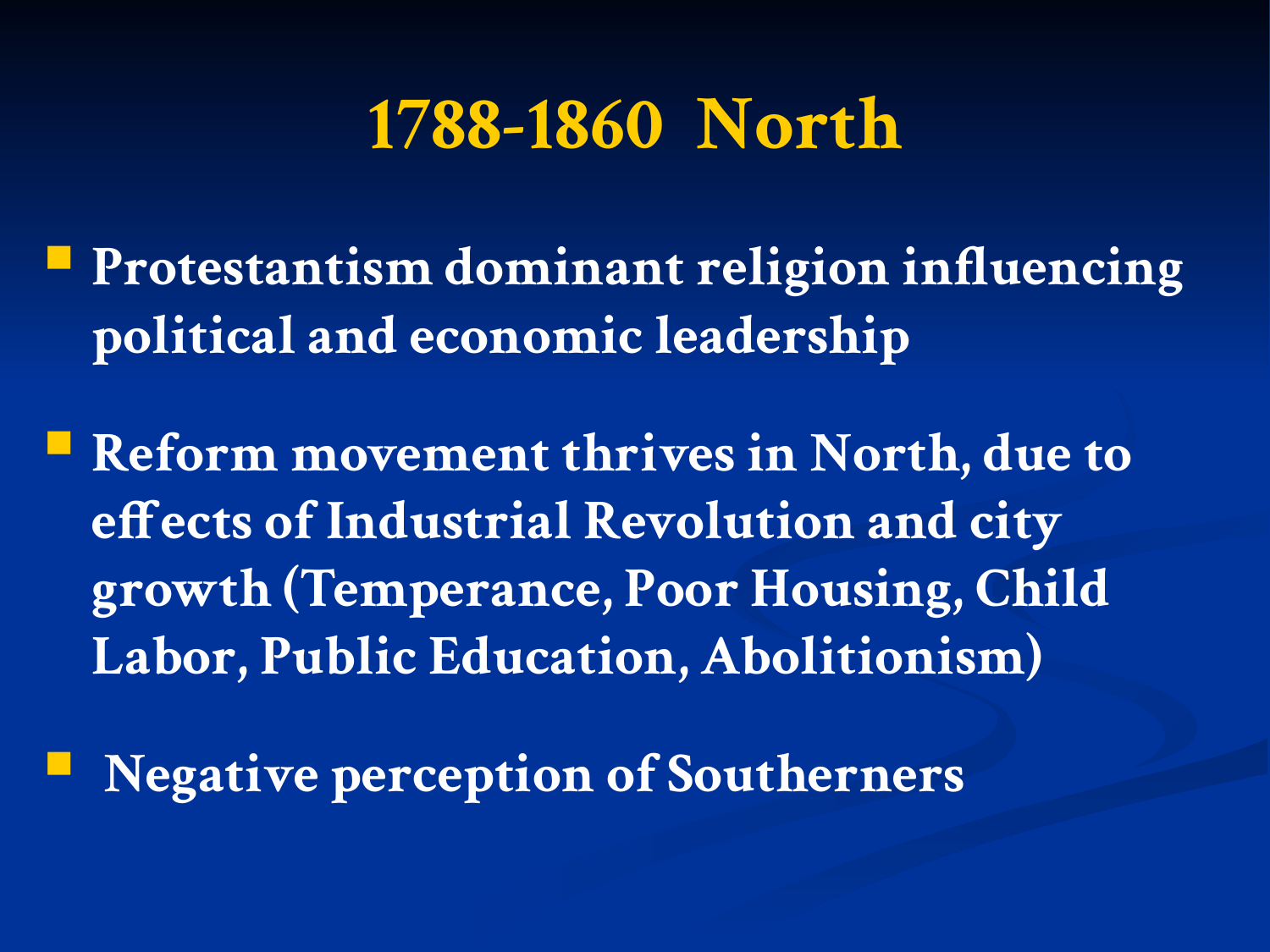

# 1788-1860  North
Protestantism dominant religion influencing political and economic leadership

Reform movement thrives in North, due to effects of Industrial Revolution and city growth (Temperance, Poor Housing, Child Labor, Public Education, Abolitionism)

 Negative perception of Southerners